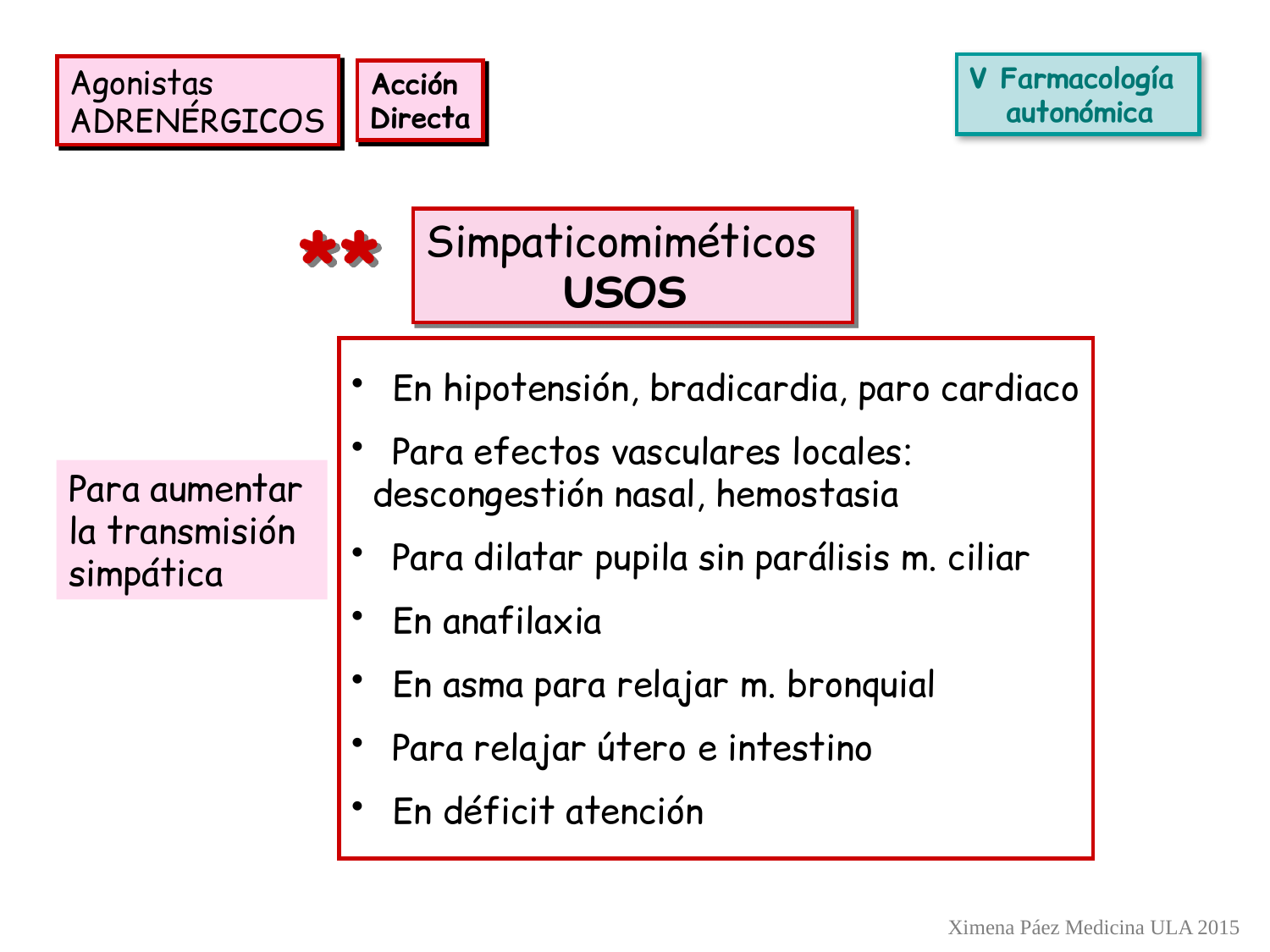

V Farmacología
   autonómica
Agonistas
ADRENÉRGICOS
Acción
Directa
**
Simpaticomiméticos
USOS

 En hipotensión, bradicardia, paro cardiaco

 Para efectos vasculares locales:
  descongestión nasal, hemostasia

 Para dilatar pupila sin parálisis m. ciliar

 En anafilaxia

 En asma para relajar m. bronquial

 Para relajar útero e intestino

 En déficit atención

Para aumentar
la transmisión
simpática
Ximena Páez Medicina ULA 2015